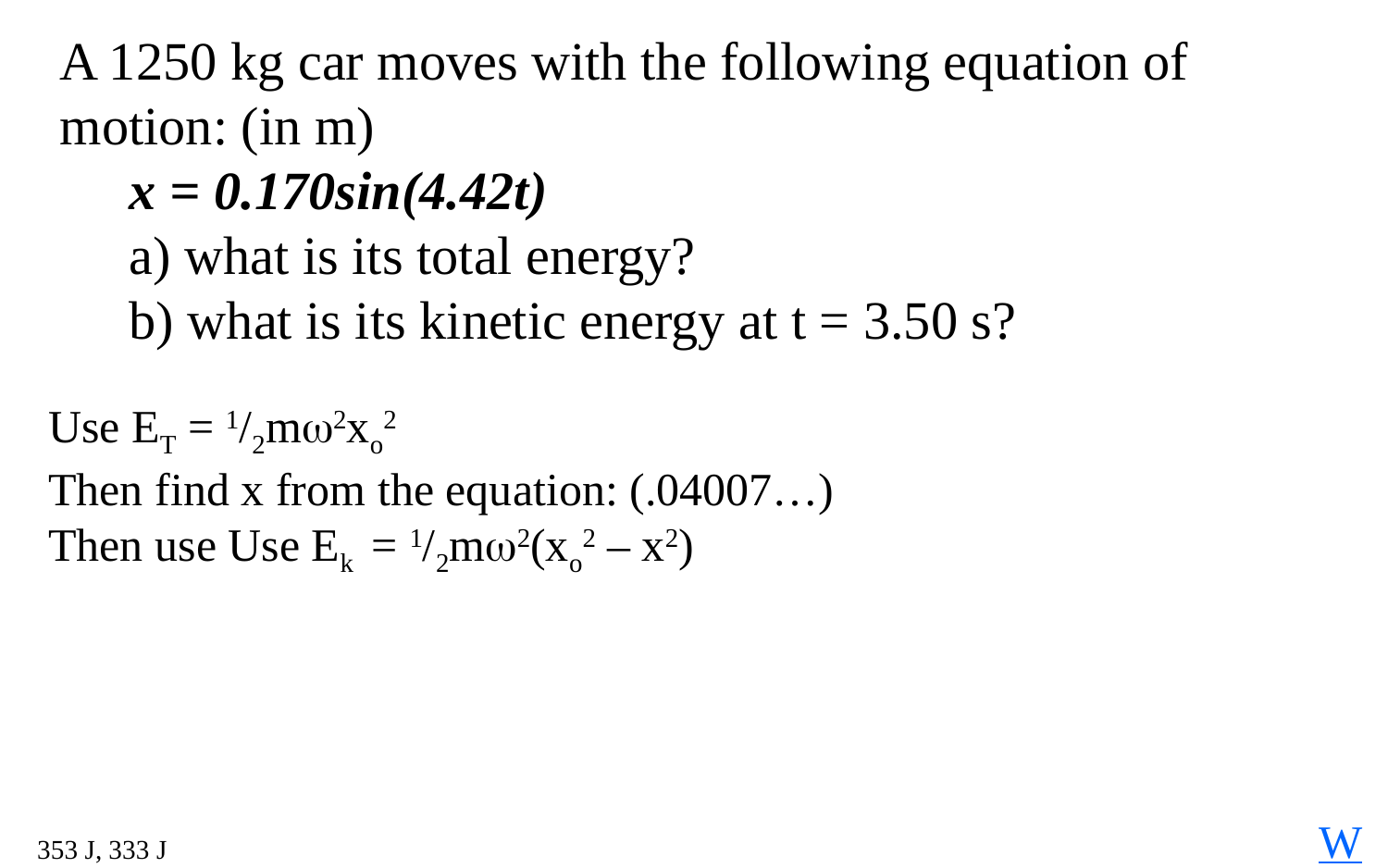

A 1250 kg car moves with the following equation of motion: (in m)
x = 0.170sin(4.42t)
a) what is its total energy?
b) what is its kinetic energy at t = 3.50 s?
Use ET = 1/2mω2xo2
Then find x from the equation: (.04007…)
Then use Use Ek  = 1/2mω2(xo2 – x2)

W
353 J, 333 J